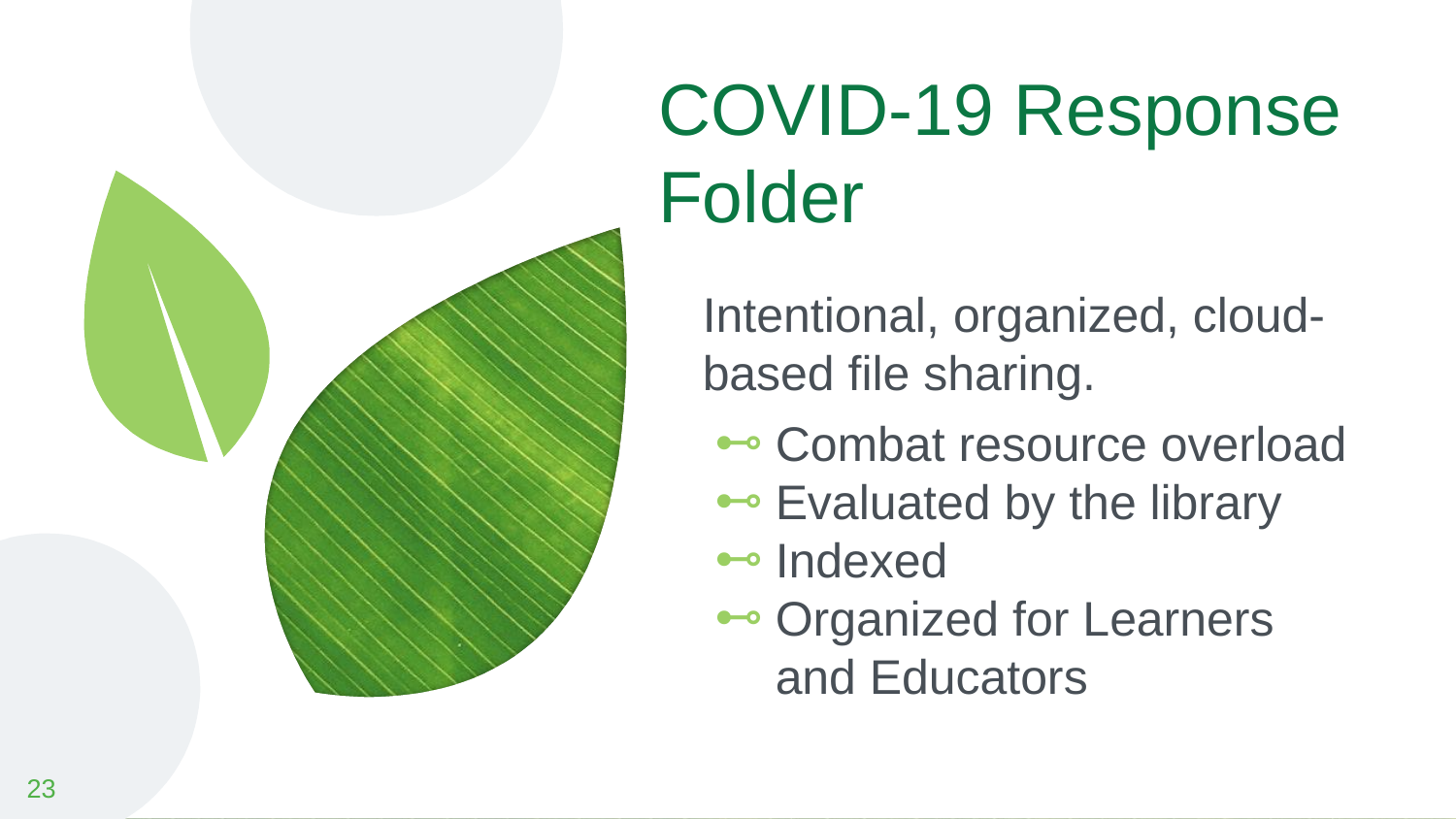

# COVID-19 Response Folder
Intentional, organized, cloud-based file sharing.
Combat resource overload
Evaluated by the library
Indexed
Organized for Learners and Educators
23